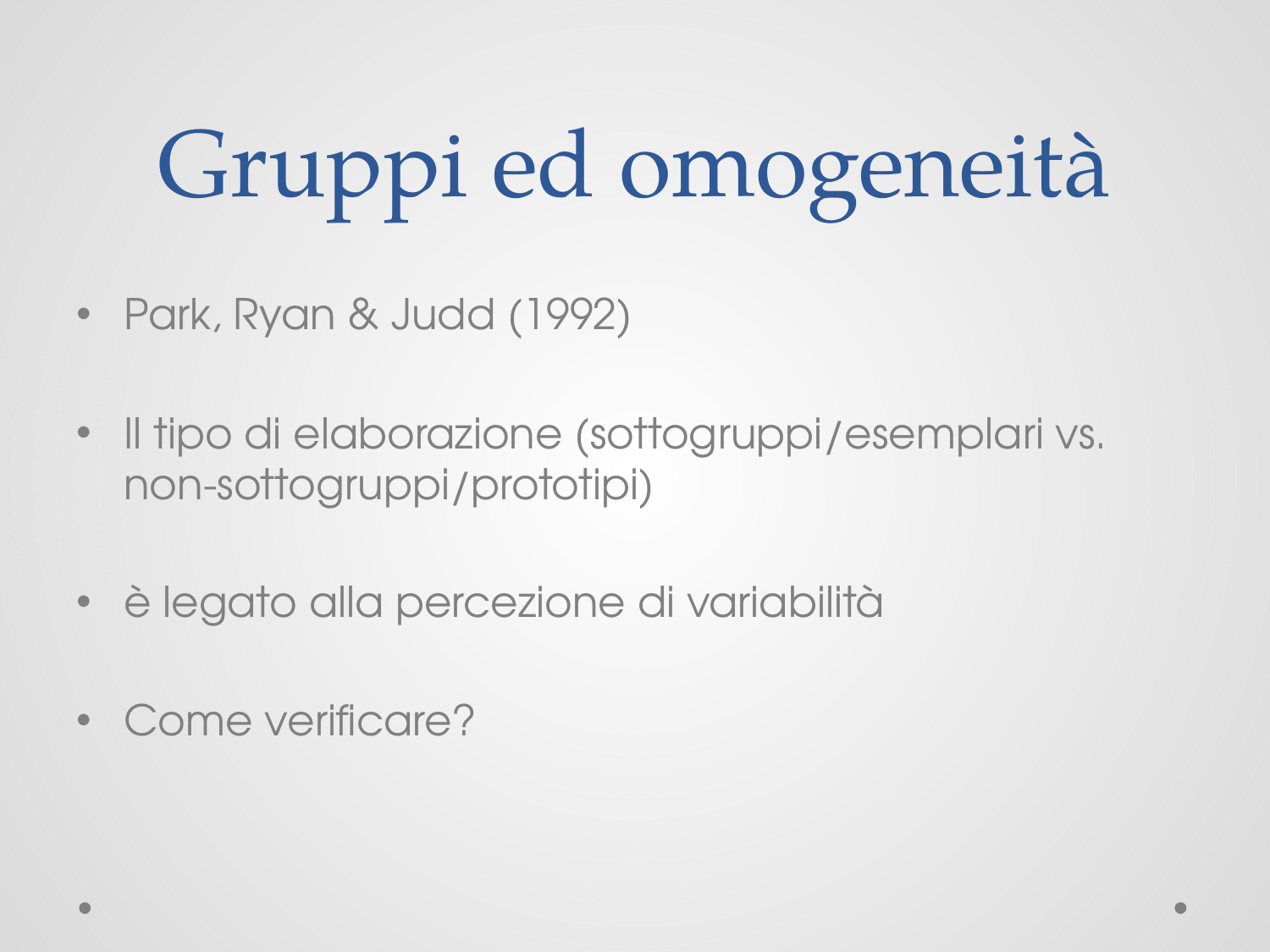

# Gruppi ed omogeneità

Park, Ryan & Judd (1992)

Il tipo di elaborazione (sottogruppi/esemplari vs. non-sottogruppi/prototipi)

è legato alla percezione di variabilità

Come verificare?